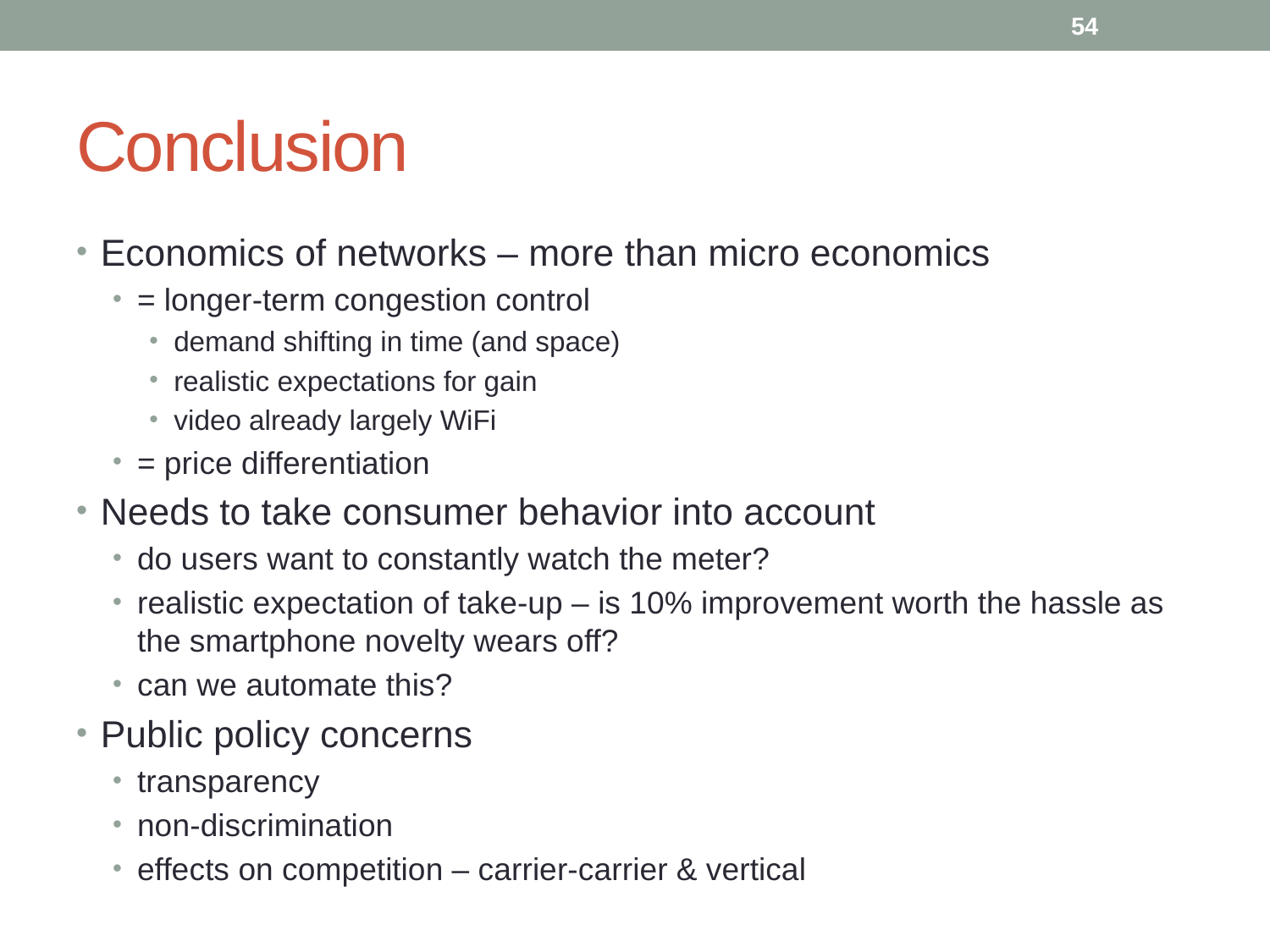

54
# Conclusion
Economics of networks – more than micro economics
= longer-term congestion control
demand shifting in time (and space)
realistic expectations for gain
video already largely WiFi
= price differentiation
Needs to take consumer behavior into account
do users want to constantly watch the meter?
realistic expectation of take-up – is 10% improvement worth the hassle as the smartphone novelty wears off?
can we automate this?
Public policy concerns
transparency
non-discrimination
effects on competition – carrier-carrier & vertical